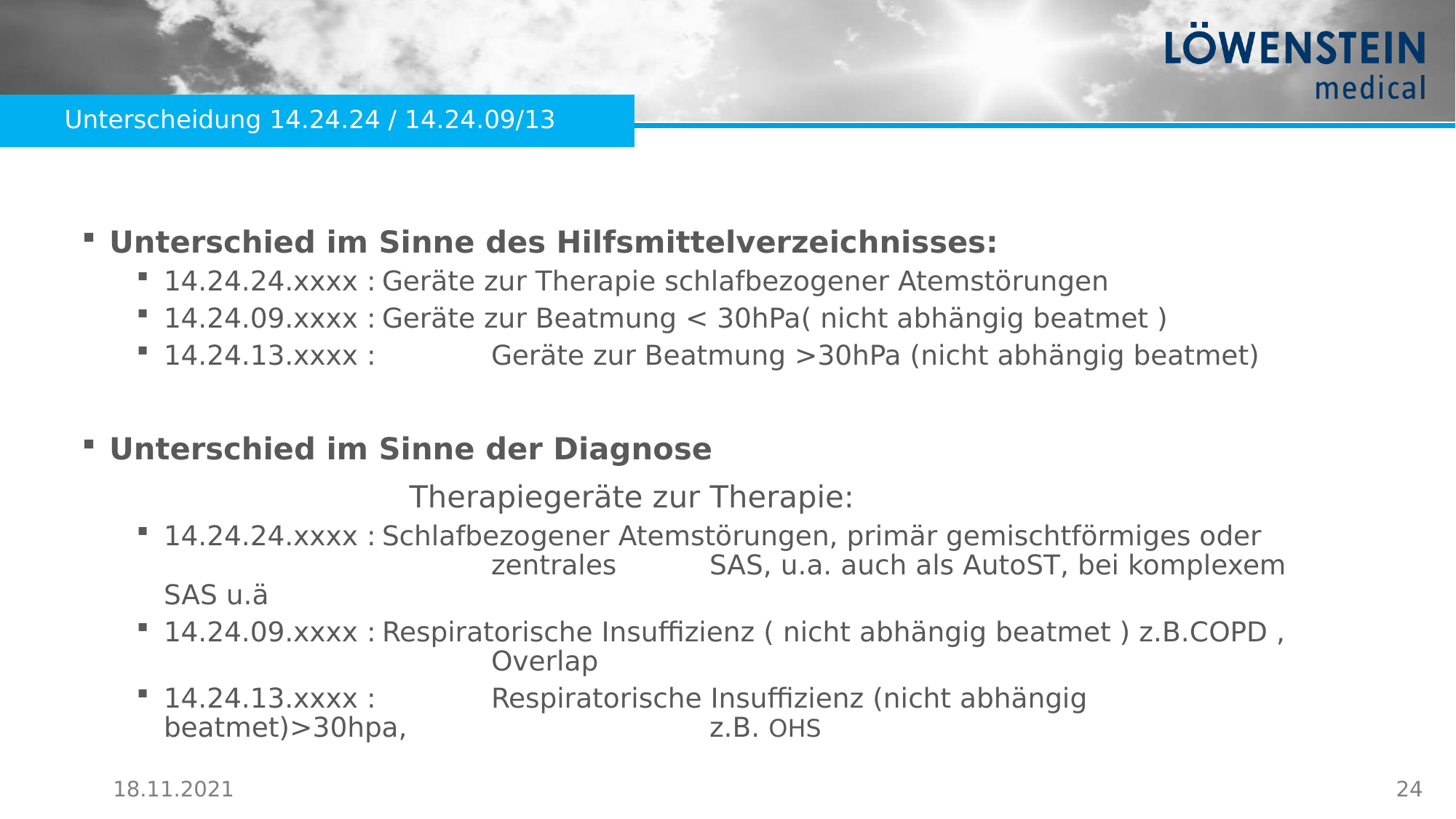

Unterscheidung 14.24.24 / 14.24.09/13

Unterschied im Sinne des Hilfsmittelverzeichnisses:
14.24.24.xxxx :	Geräte zur Therapie schlafbezogener Atemstörungen
14.24.09.xxxx :	Geräte zur Beatmung < 30hPa( nicht abhängig beatmet )
14.24.13.xxxx : 	Geräte zur Beatmung >30hPa (nicht abhängig beatmet)

Unterschied im Sinne der Diagnose
			Therapiegeräte zur Therapie:
14.24.24.xxxx :	Schlafbezogener Atemstörungen, primär gemischtförmiges oder 			zentrales 	SAS, u.a. auch als AutoST, bei komplexem SAS u.ä
14.24.09.xxxx :	Respiratorische Insuffizienz ( nicht abhängig beatmet ) z.B.COPD , 			Overlap
14.24.13.xxxx : 	Respiratorische Insuffizienz (nicht abhängig beatmet)>30hpa, 			z.B. OHS